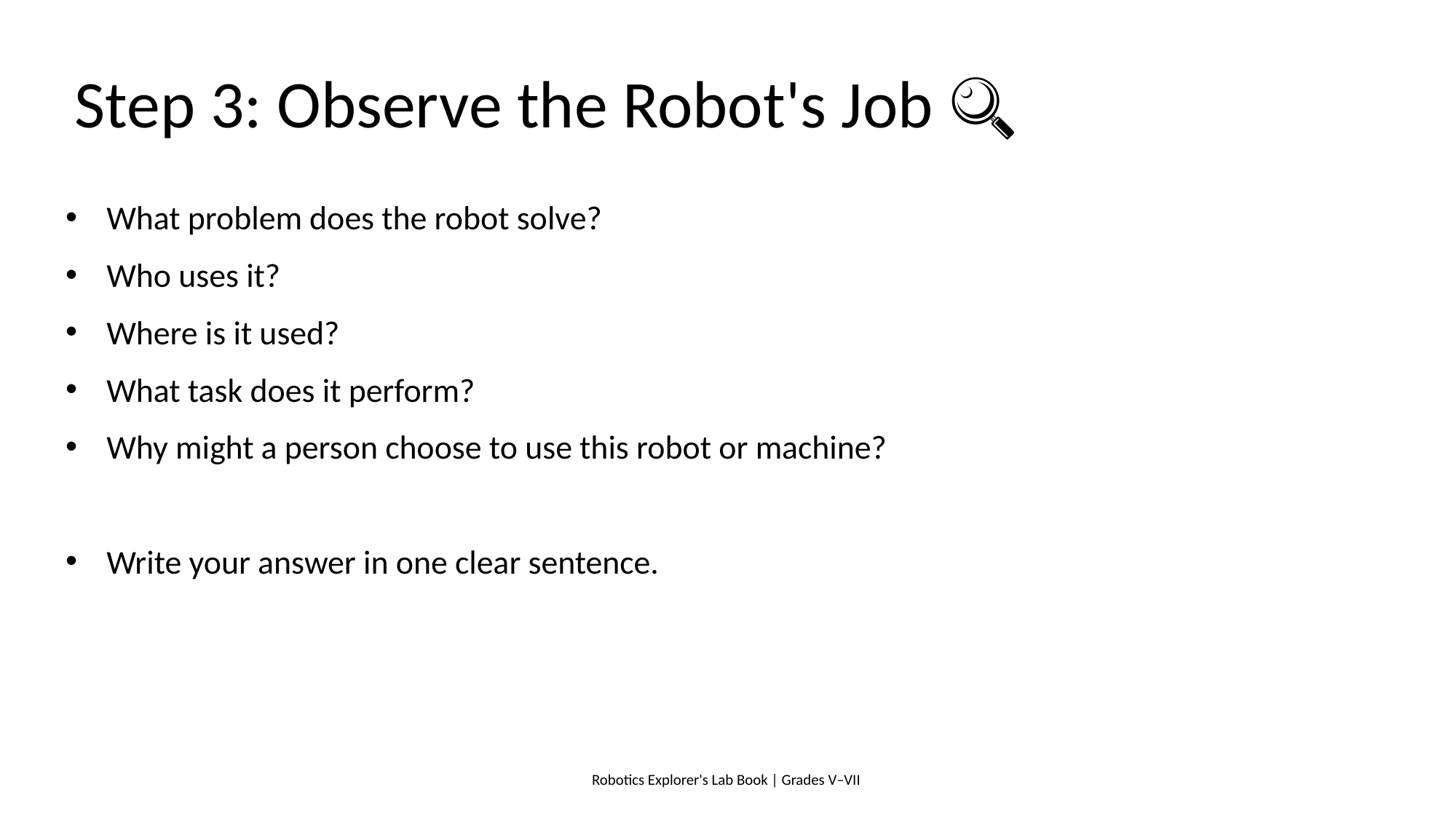

# Step 3: Observe the Robot's Job 🔍
What problem does the robot solve?
Who uses it?
Where is it used?
What task does it perform?
Why might a person choose to use this robot or machine?

Write your answer in one clear sentence.
Robotics Explorer's Lab Book | Grades V–VII